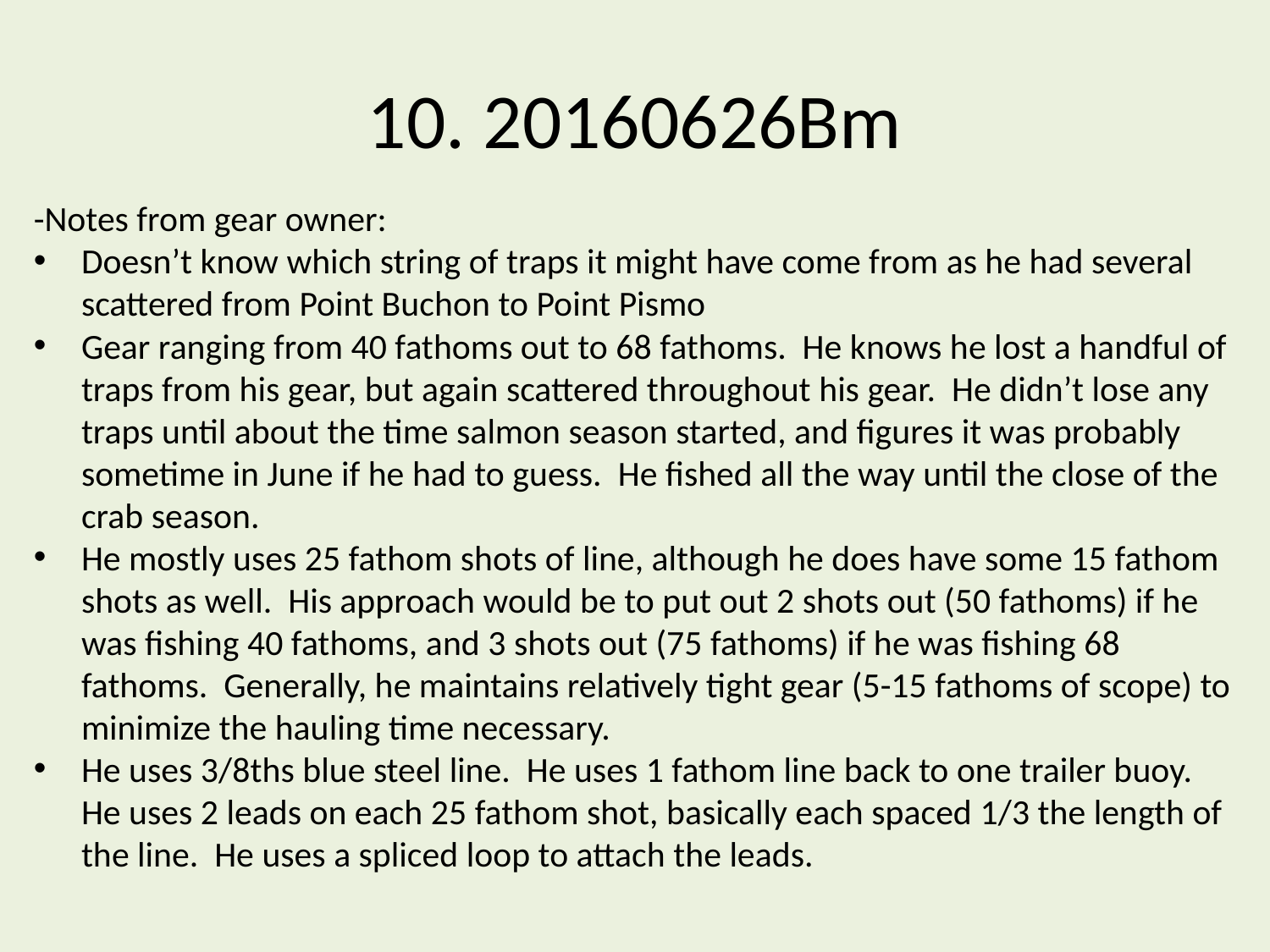

# 10. 20160626Bm
-Notes from gear owner:
Doesn’t know which string of traps it might have come from as he had several scattered from Point Buchon to Point Pismo
Gear ranging from 40 fathoms out to 68 fathoms.  He knows he lost a handful of traps from his gear, but again scattered throughout his gear.  He didn’t lose any traps until about the time salmon season started, and figures it was probably sometime in June if he had to guess.  He fished all the way until the close of the crab season.
He mostly uses 25 fathom shots of line, although he does have some 15 fathom shots as well.  His approach would be to put out 2 shots out (50 fathoms) if he was fishing 40 fathoms, and 3 shots out (75 fathoms) if he was fishing 68 fathoms.  Generally, he maintains relatively tight gear (5-15 fathoms of scope) to minimize the hauling time necessary.
He uses 3/8ths blue steel line.  He uses 1 fathom line back to one trailer buoy.  He uses 2 leads on each 25 fathom shot, basically each spaced 1/3 the length of the line.  He uses a spliced loop to attach the leads.